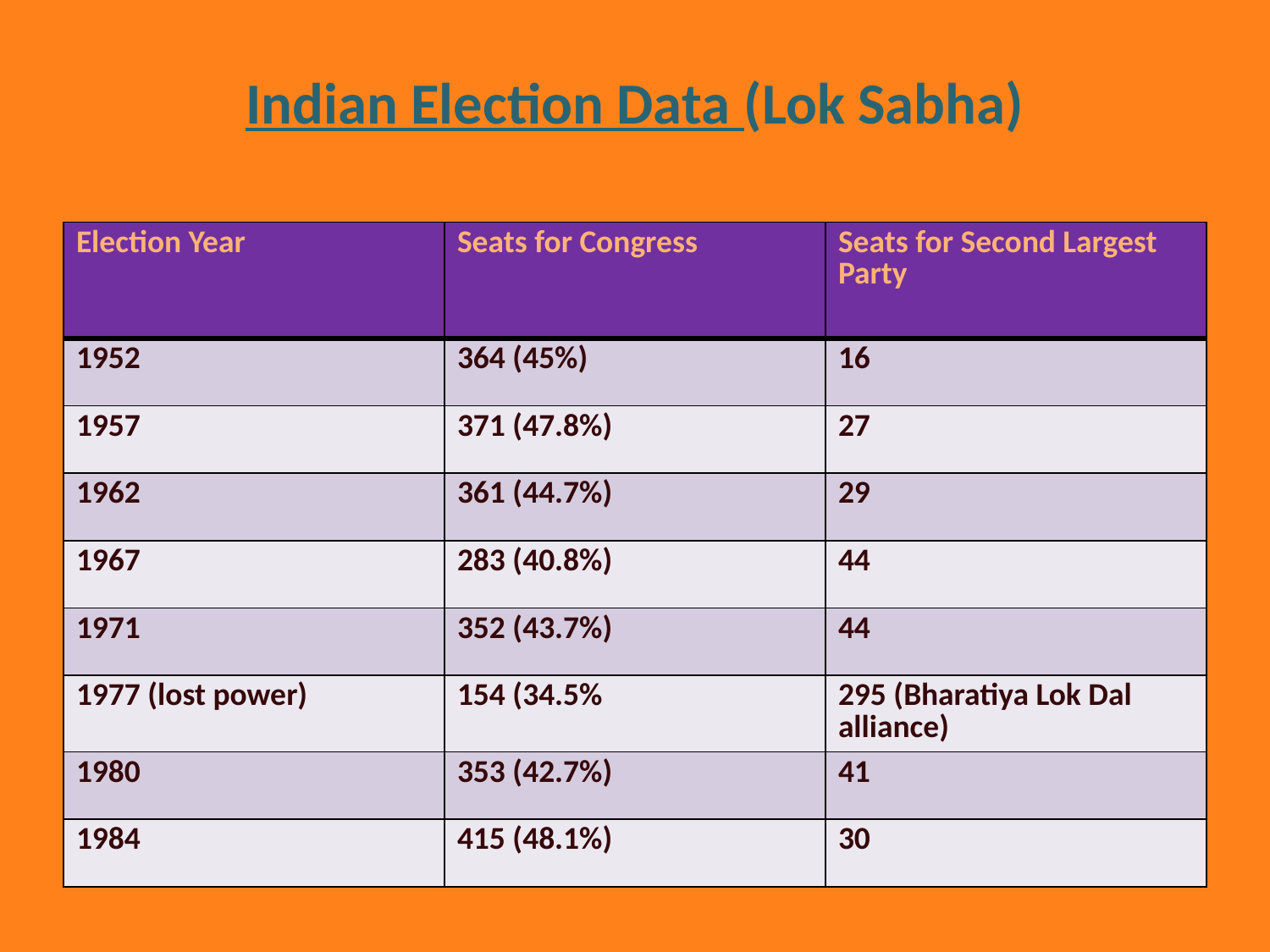

# Indian Election Data (Lok Sabha)
| Election Year | Seats for Congress | Seats for Second Largest Party |
| --- | --- | --- |
| 1952 | 364 (45%) | 16 |
| 1957 | 371 (47.8%) | 27 |
| 1962 | 361 (44.7%) | 29 |
| 1967 | 283 (40.8%) | 44 |
| 1971 | 352 (43.7%) | 44 |
| 1977 (lost power) | 154 (34.5% | 295 (Bharatiya Lok Dal alliance) |
| 1980 | 353 (42.7%) | 41 |
| 1984 | 415 (48.1%) | 30 |